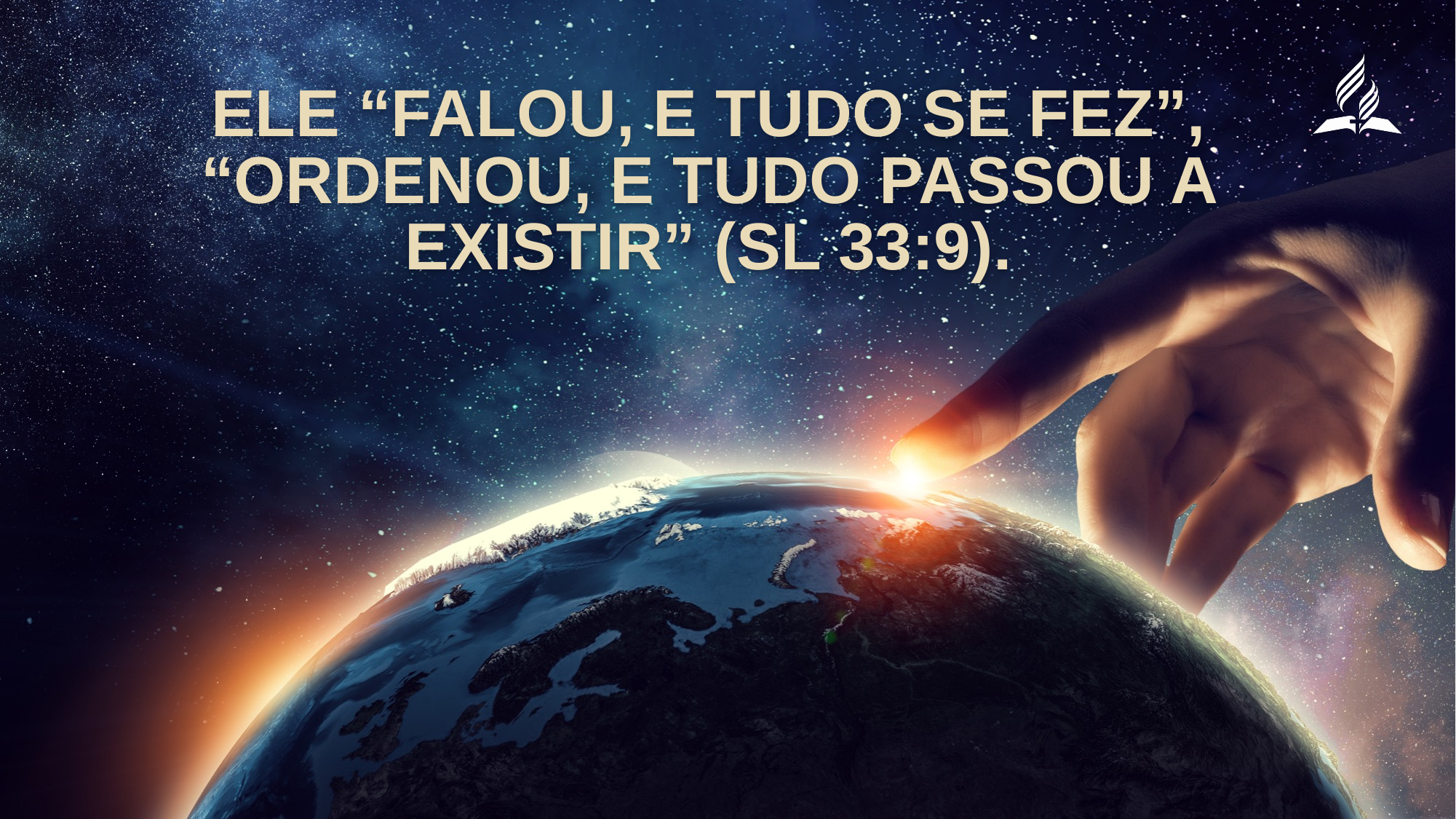

ele “falou, e tudo se fez”, “ordenou, e tudo passou a existir” (Sl 33:9).